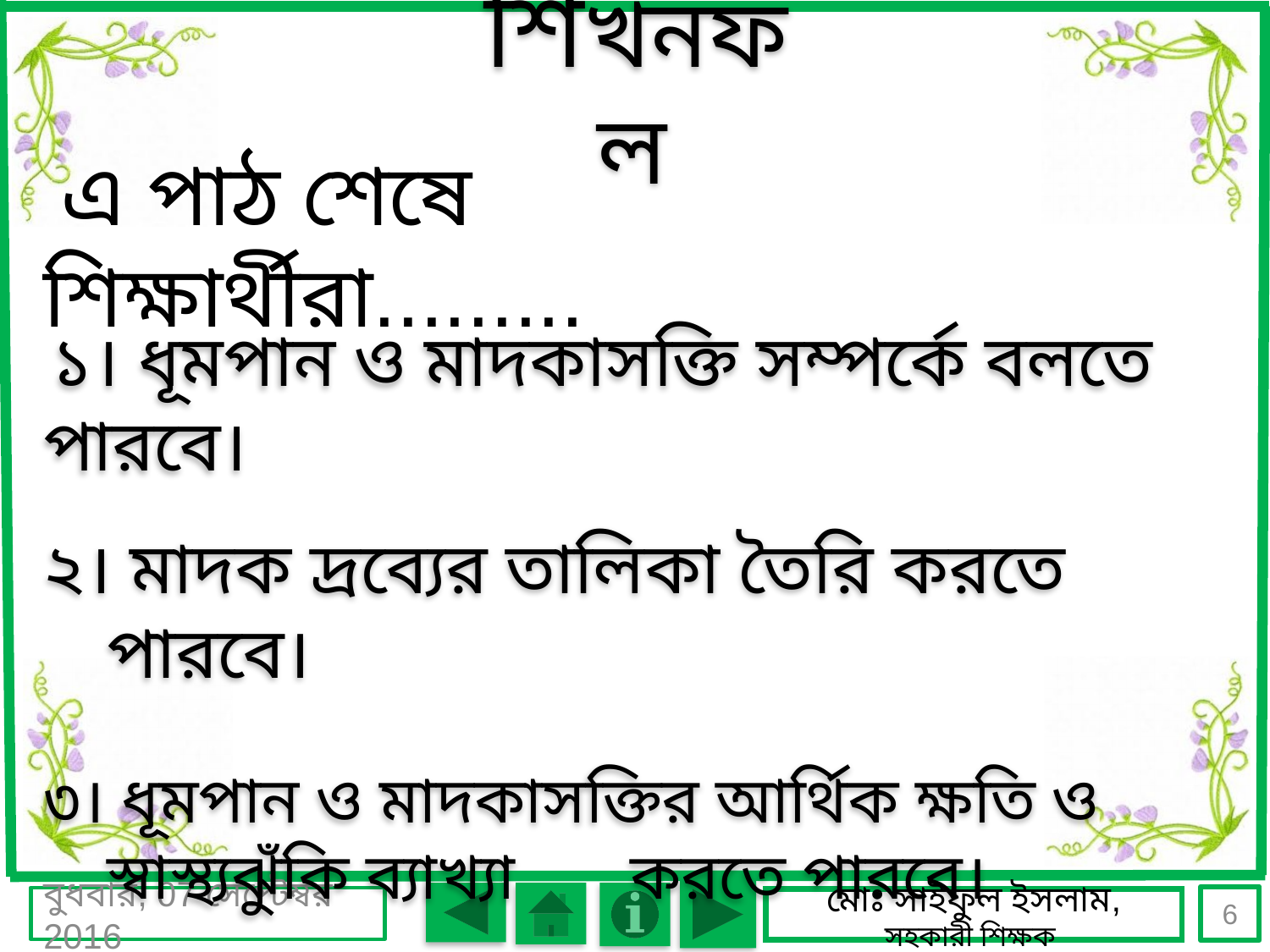

শিখনফল
 এ পাঠ শেষে শিক্ষার্থীরা.........
 ১। ধূমপান ও মাদকাসক্তি সম্পর্কে বলতে পারবে।

২। মাদক দ্রব্যের তালিকা তৈরি করতে পারবে।

৩। ধূমপান ও মাদকাসক্তির আর্থিক ক্ষতি ও স্বাস্থ্যঝুঁকি ব্যাখ্যা       করতে পারবে।
6
বুধবার, 07 সেপ্টেম্বর 2016